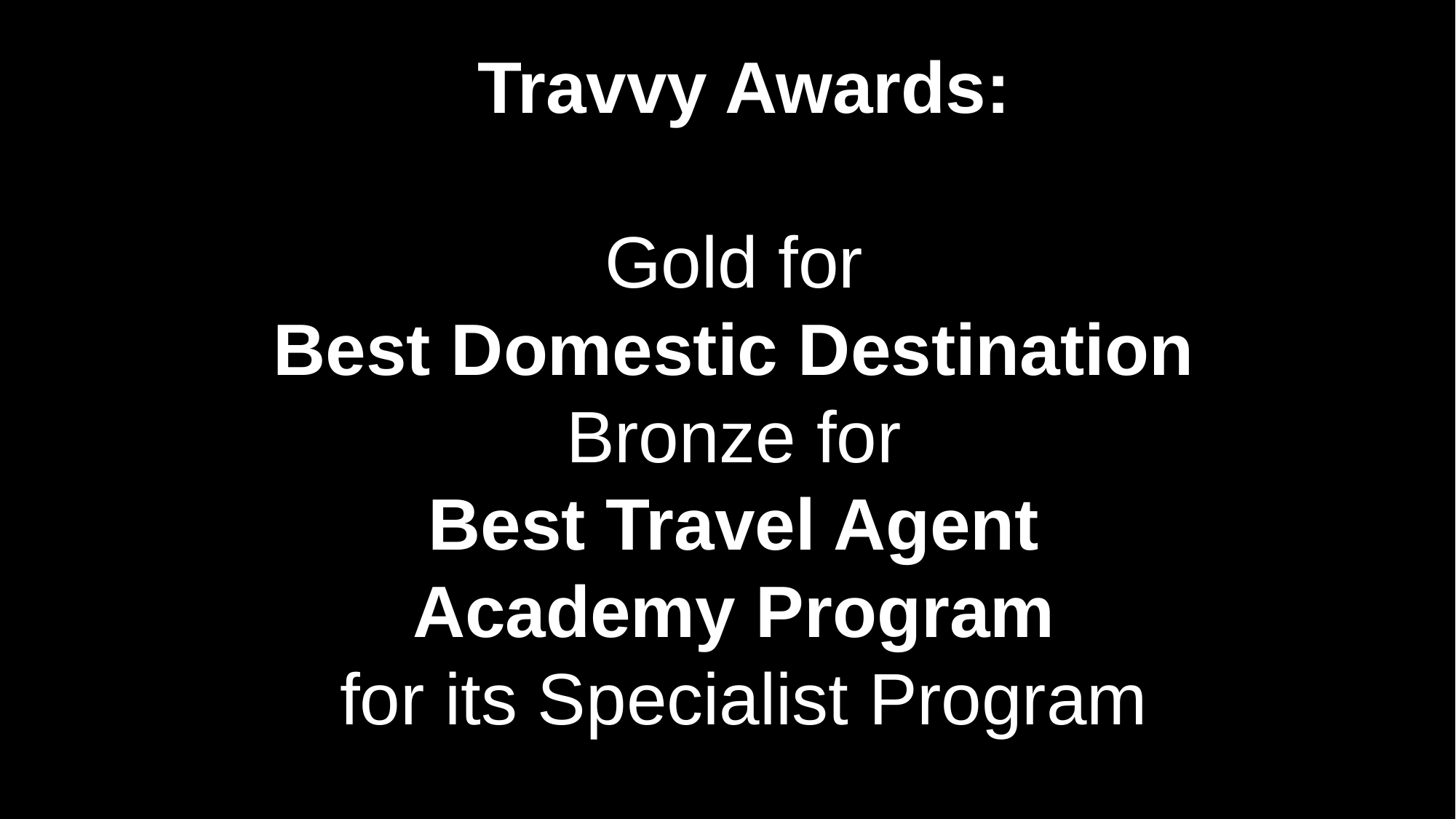

Travvy Awards:

Gold for
Best Domestic Destination
Bronze for
Best Travel Agent
Academy Program
for its Specialist Program